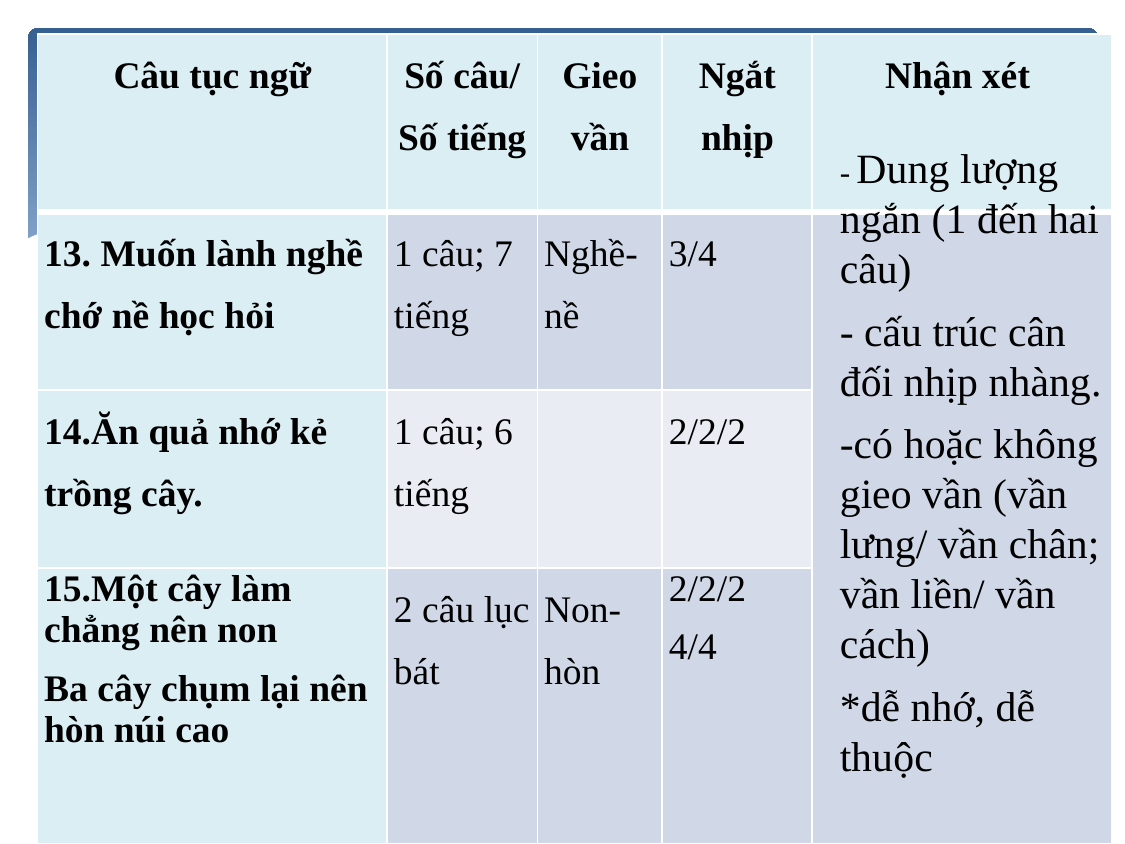

| Câu tục ngữ | Số câu/ Số tiếng | Gieo vần | Ngắt nhịp | Nhận xét |
| --- | --- | --- | --- | --- |
| 13. Muốn lành nghề chớ nề học hỏi | 1 câu; 7 tiếng | Nghề- nề | 3/4 |  |
| 14.Ăn quả nhớ kẻ trồng cây. | 1 câu; 6 tiếng |  | 2/2/2 |  |
| 15.Một cây làm chẳng nên non Ba cây chụm lại nên hòn núi cao | 2 câu lục bát | Non- hòn | 2/2/2 4/4 |  |
- Dung lượng ngắn (1 đến hai câu)
- cấu trúc cân đối nhịp nhàng.
-có hoặc không gieo vần (vần lưng/ vần chân; vần liền/ vần cách)
*dễ nhớ, dễ thuộc